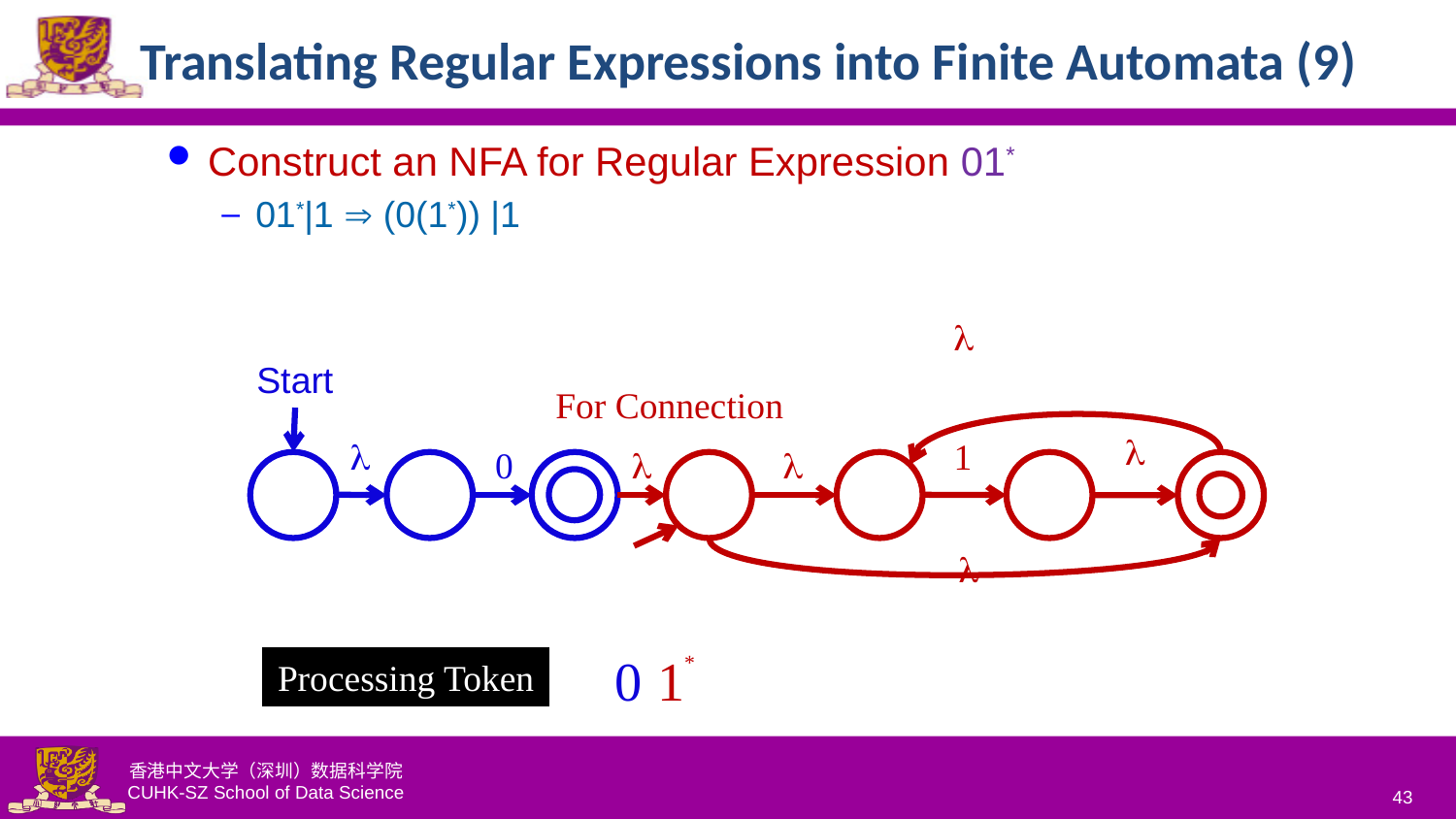

# Translating Regular Expressions into Finite Automata (9)
Construct an NFA for Regular Expression 01*
01*|1 ⇒ (0(1*)) |1
λ
Start
For Connection
λ
1
λ
0
λ
λ

λ
*
0
1
Processing Token
43